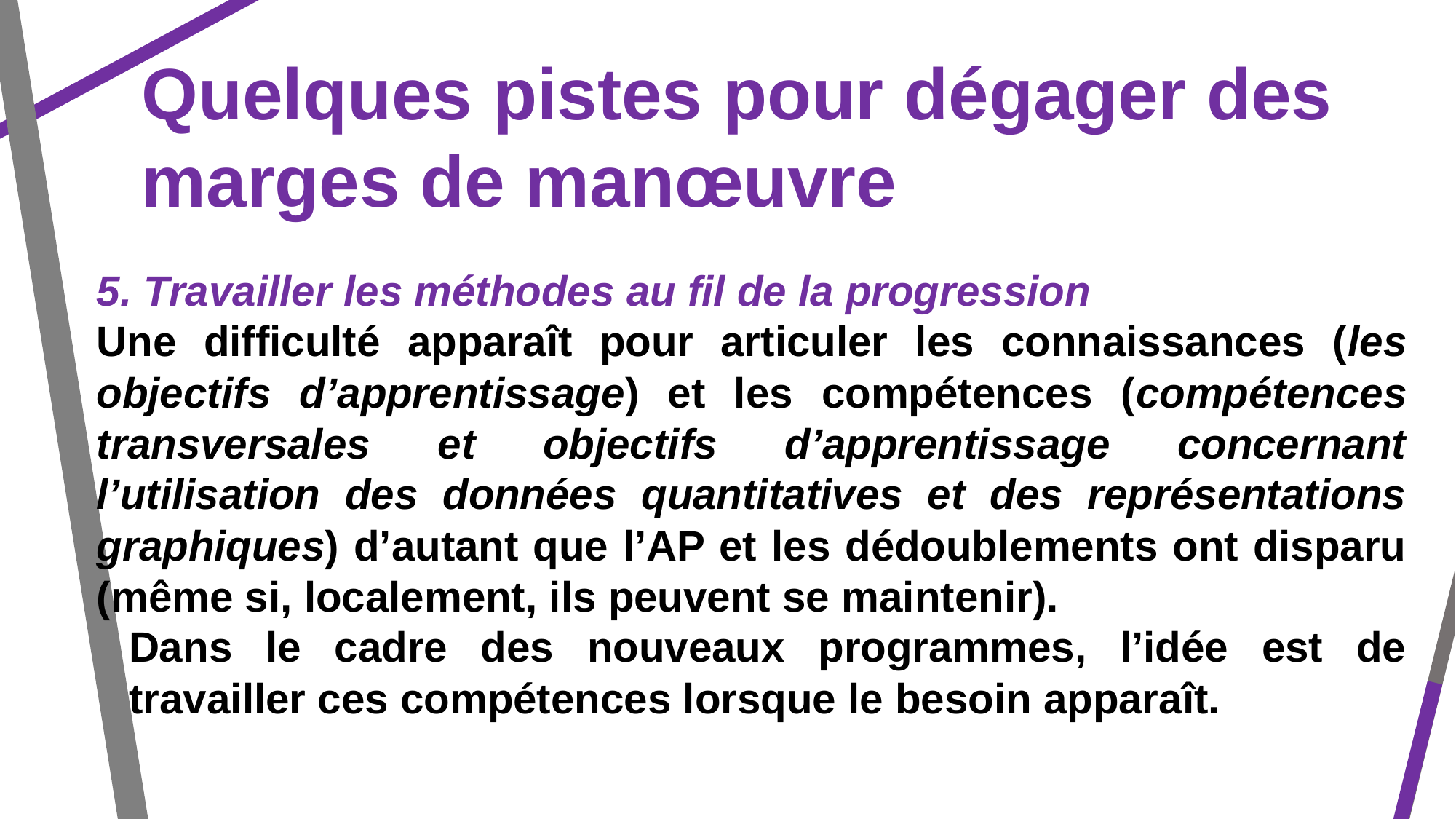

Quelques pistes pour dégager des marges de manœuvre
5. Travailler les méthodes au fil de la progression
Une difficulté apparaît pour articuler les connaissances (les objectifs d’apprentissage) et les compétences (compétences transversales et objectifs d’apprentissage concernant l’utilisation des données quantitatives et des représentations graphiques) d’autant que l’AP et les dédoublements ont disparu (même si, localement, ils peuvent se maintenir).
Dans le cadre des nouveaux programmes, l’idée est de travailler ces compétences lorsque le besoin apparaît.